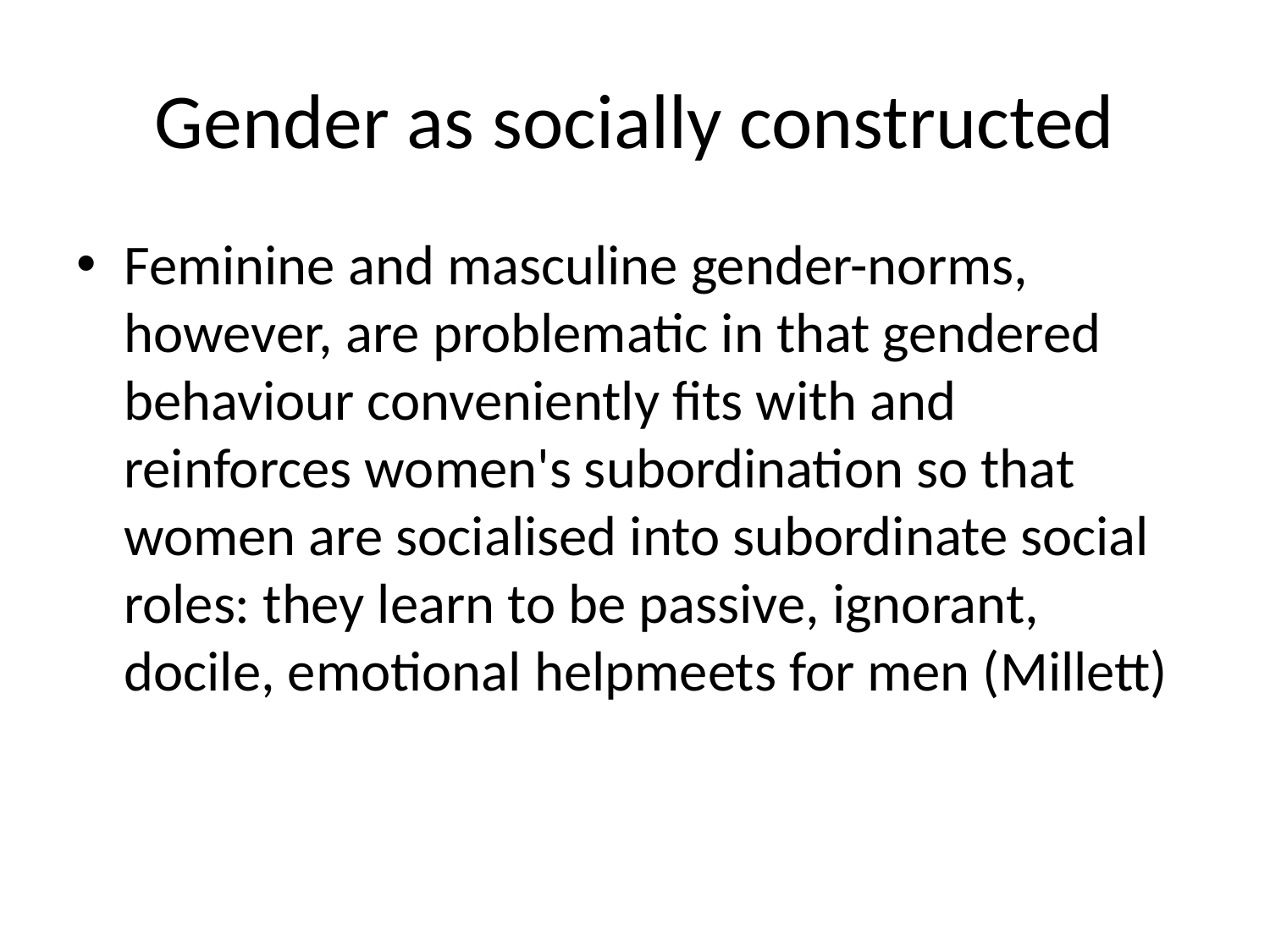

# Gender as socially constructed
Feminine and masculine gender-norms, however, are problematic in that gendered behaviour conveniently fits with and reinforces women's subordination so that women are socialised into subordinate social roles: they learn to be passive, ignorant, docile, emotional helpmeets for men (Millett)